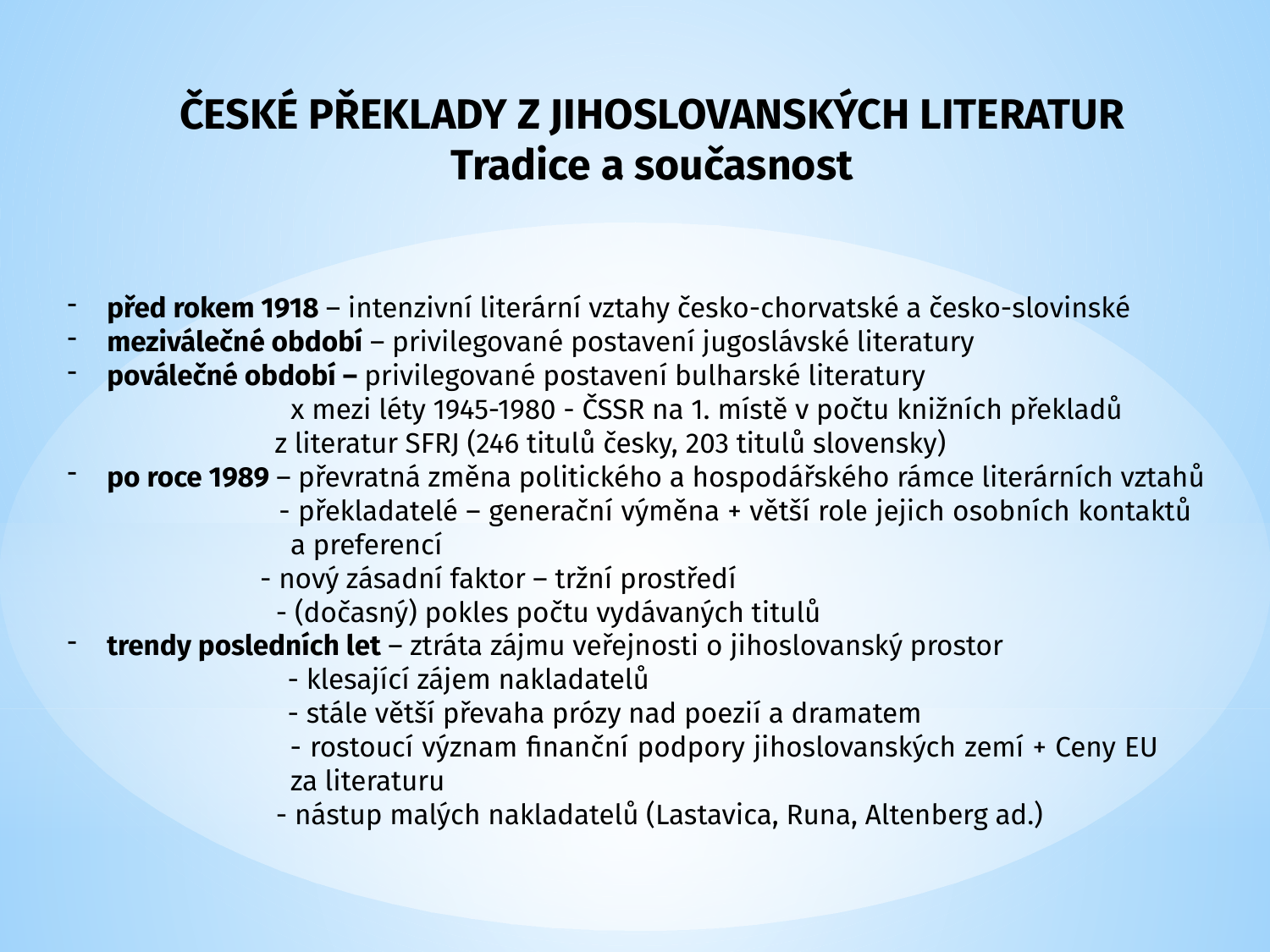

ČESKÉ PŘEKLADY Z JIHOSLOVANSKÝCH LITERATUR
Tradice a současnost

před rokem 1918 – intenzivní literární vztahy česko-chorvatské a česko-slovinské
meziválečné období – privilegované postavení jugoslávské literatury
poválečné období – privilegované postavení bulharské literatury
     	             x mezi léty 1945-1980 - ČSSR na 1. místě v počtu knižních překladů
                            z literatur SFRJ (246 titulů česky, 203 titulů slovensky)
po roce 1989 – převratná změna politického a hospodářského rámce literárních vztahů
                          - překladatelé – generační výměna + větší role jejich osobních kontaktů 		             a preferencí
                          - nový zásadní faktor – tržní prostředí
	           - (dočasný) pokles počtu vydávaných titulů
trendy posledních let – ztráta zájmu veřejnosti o jihoslovanský prostor
    - klesající zájem nakladatelů
    - stále větší převaha prózy nad poezií a dramatem
	           - rostoucí význam finanční podpory jihoslovanských zemí + Ceny EU 		             za literaturu
	           - nástup malých nakladatelů (Lastavica, Runa, Altenberg ad.)